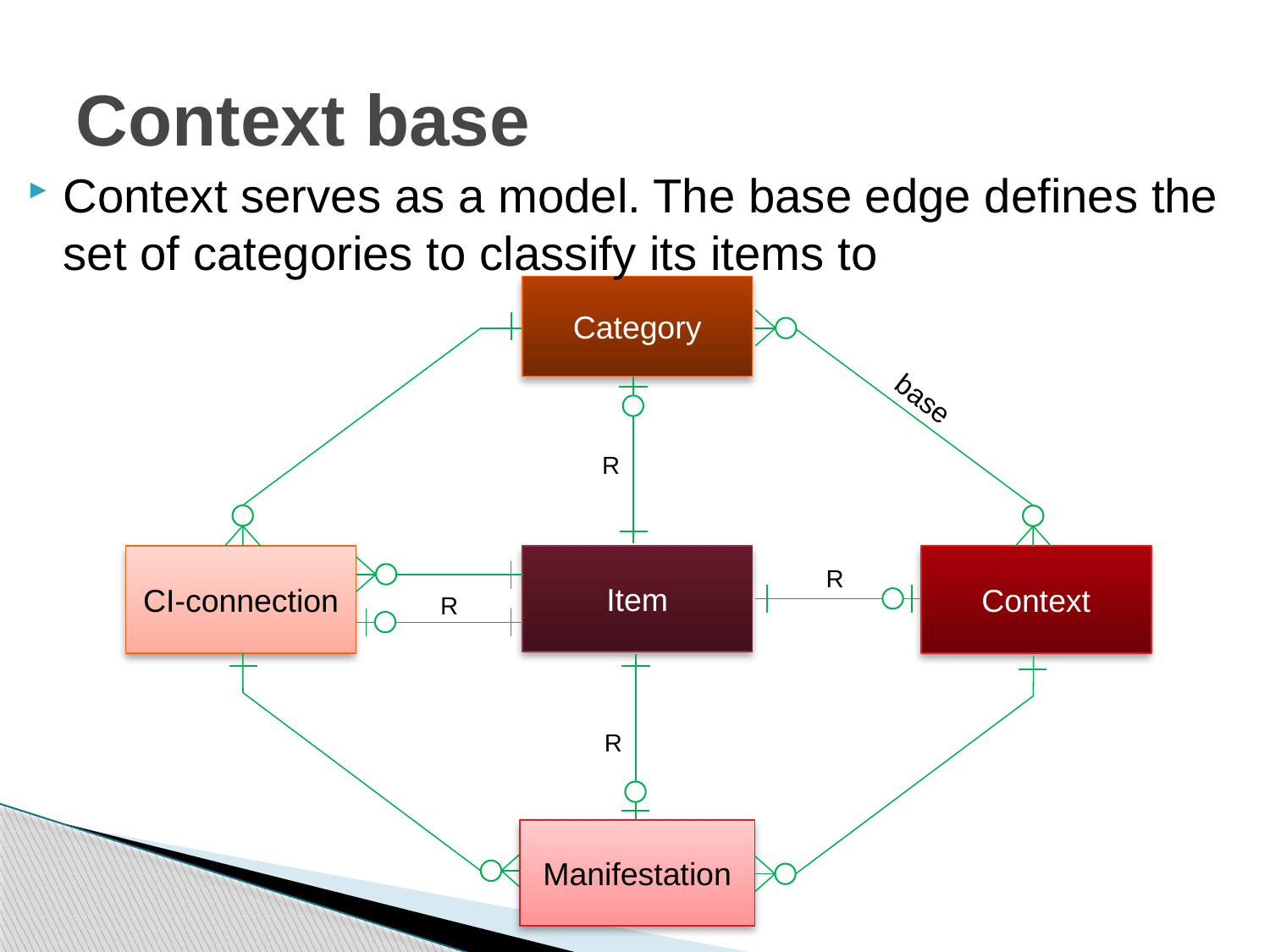

# Context base
Context serves as a model. The base edge defines the set of categories to classify its items to
Category

base

R

CI-connection
Item
Context

R
R

R
Manifestation